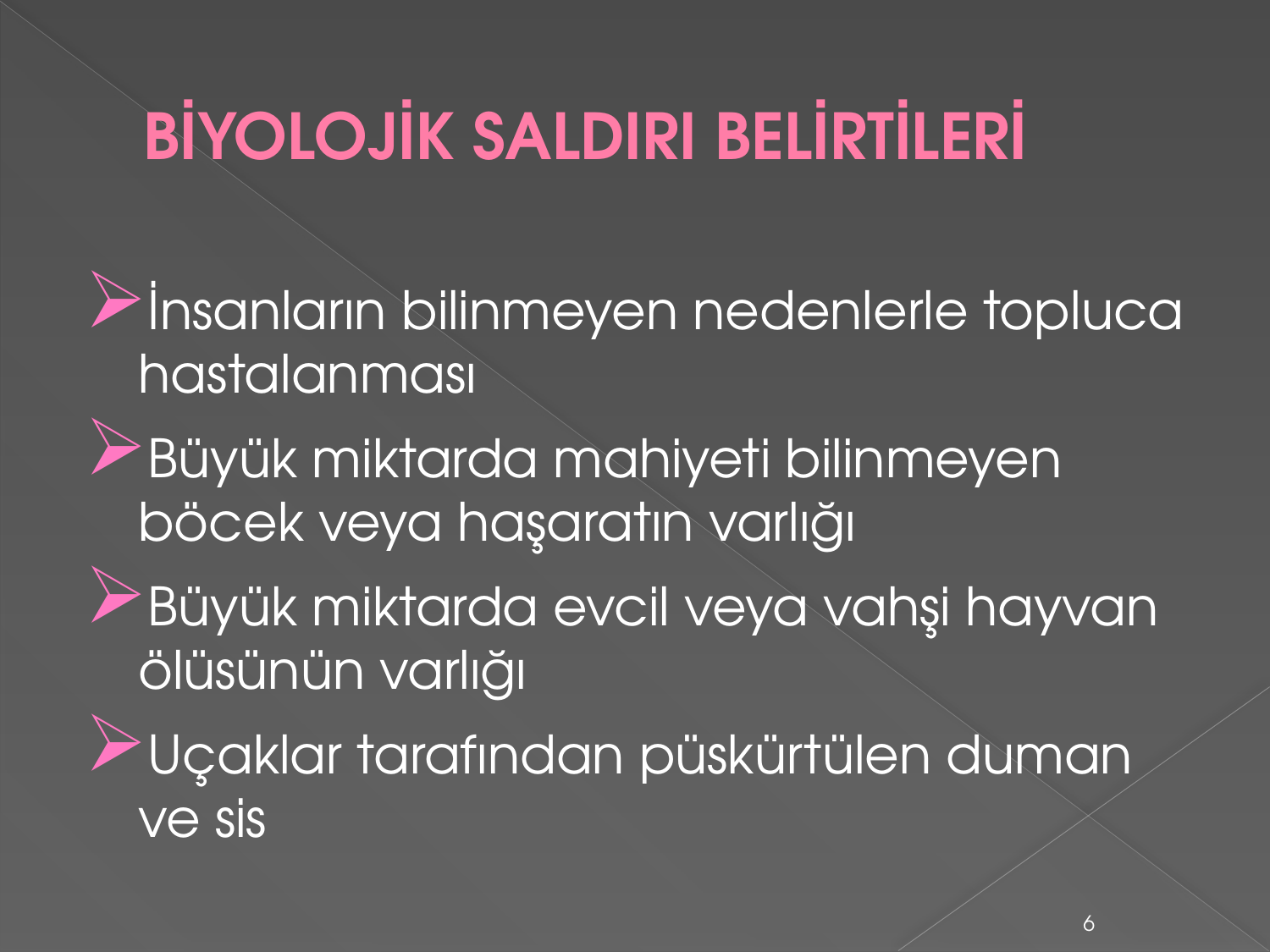

# BİYOLOJİK SALDIRI BELİRTİLERİ

İnsanların bilinmeyen nedenlerle topluca hastalanması
Büyük miktarda mahiyeti bilinmeyen böcek veya haşaratın varlığı
Büyük miktarda evcil veya vahşi hayvan  ölüsünün varlığı
Uçaklar tarafından püskürtülen duman ve sis

6